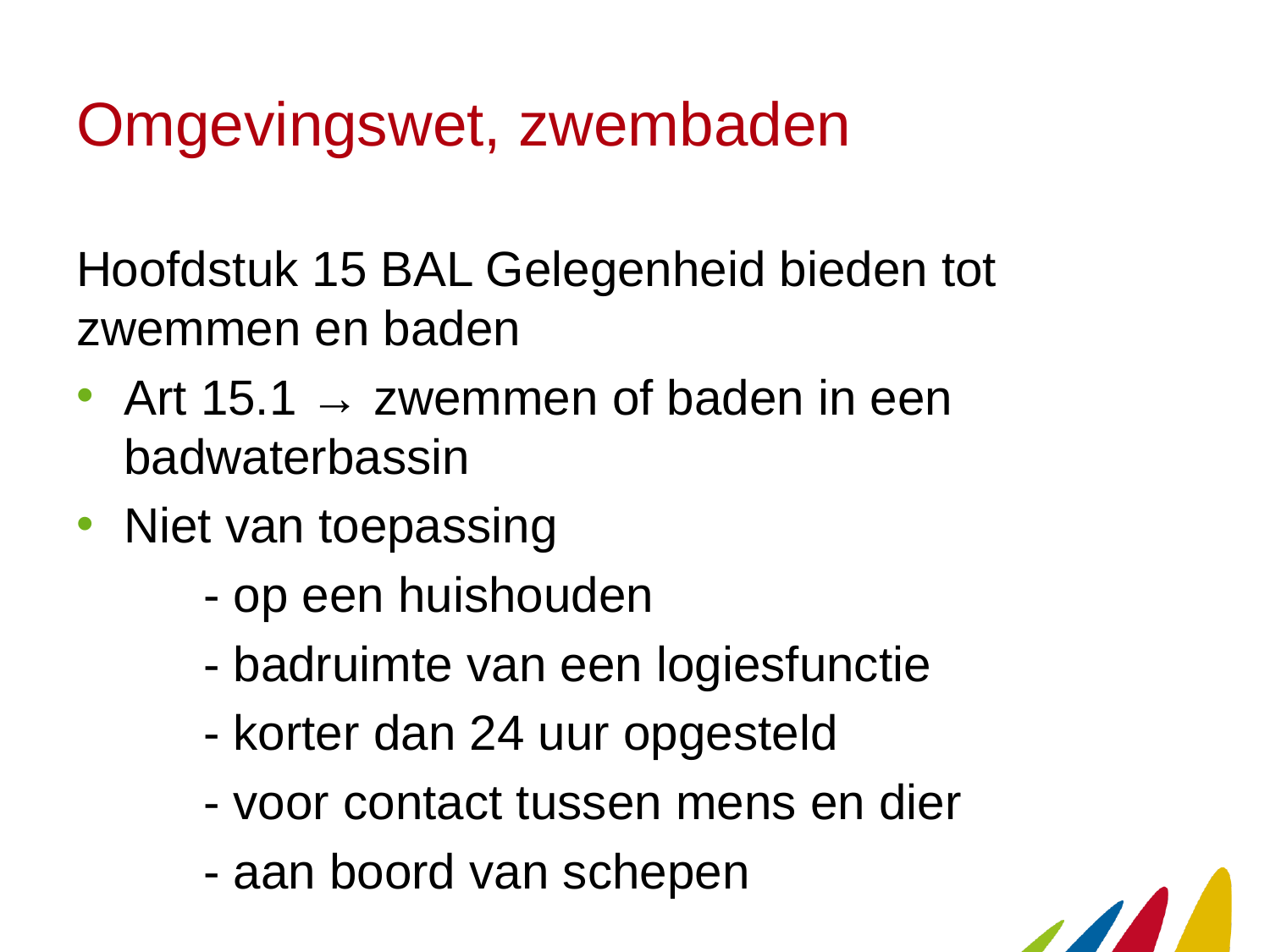

# Omgevingswet, zwembaden
Hoofdstuk 15 BAL Gelegenheid bieden tot zwemmen en baden
Art 15.1 → zwemmen of baden in een badwaterbassin
Niet van toepassing
	- op een huishouden
	- badruimte van een logiesfunctie
	- korter dan 24 uur opgesteld
	- voor contact tussen mens en dier
	- aan boord van schepen